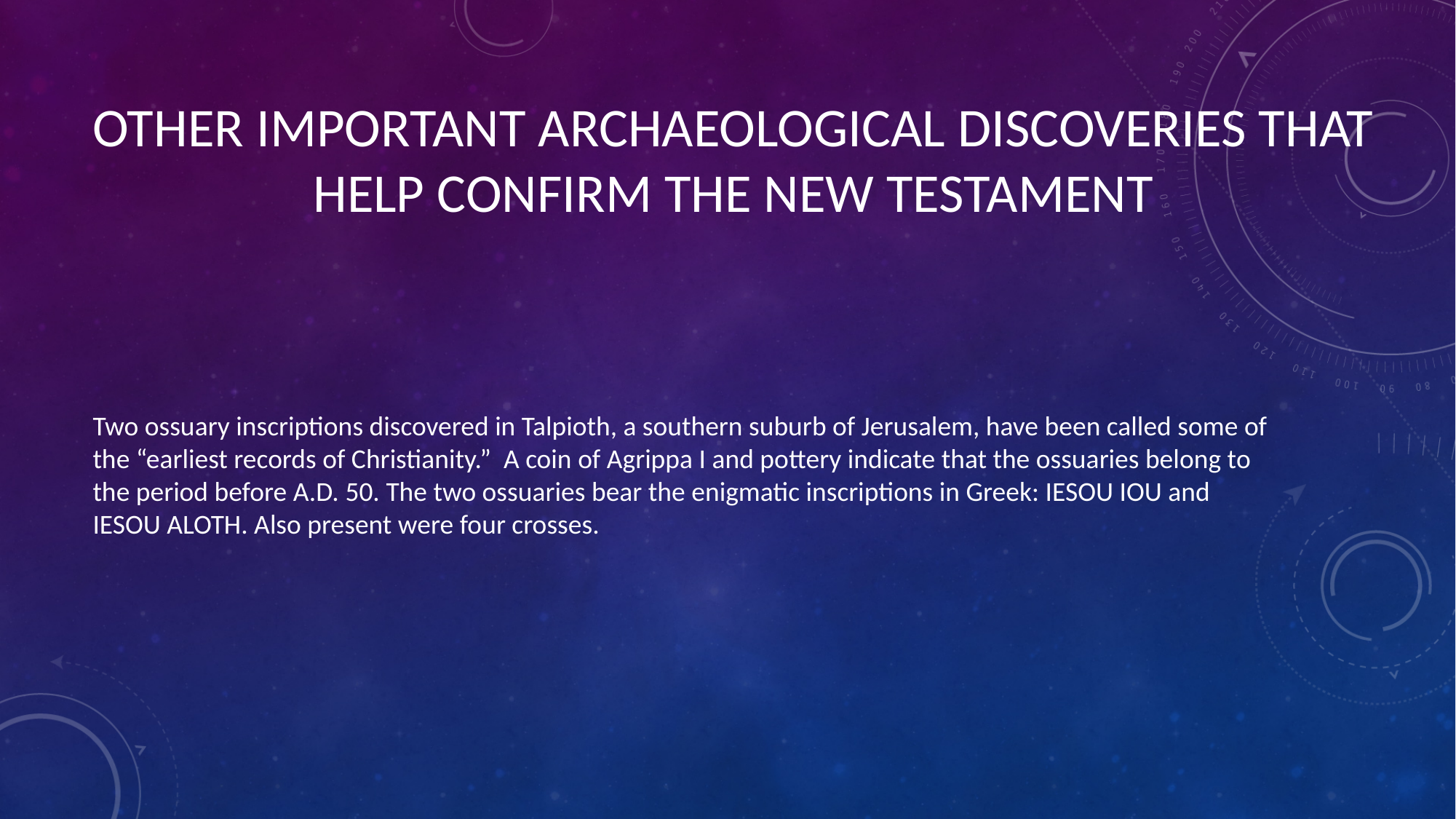

# Other important archaeological discoveries that help confirm the new testament
Two ossuary inscriptions discovered in Talpioth, a southern suburb of Jerusalem, have been called some of the “earliest records of Christianity.”  A coin of Agrippa I and pottery indicate that the ossuaries belong to the period before A.D. 50. The two ossuaries bear the enigmatic inscriptions in Greek: IESOU IOU and IESOU ALOTH. Also present were four crosses.